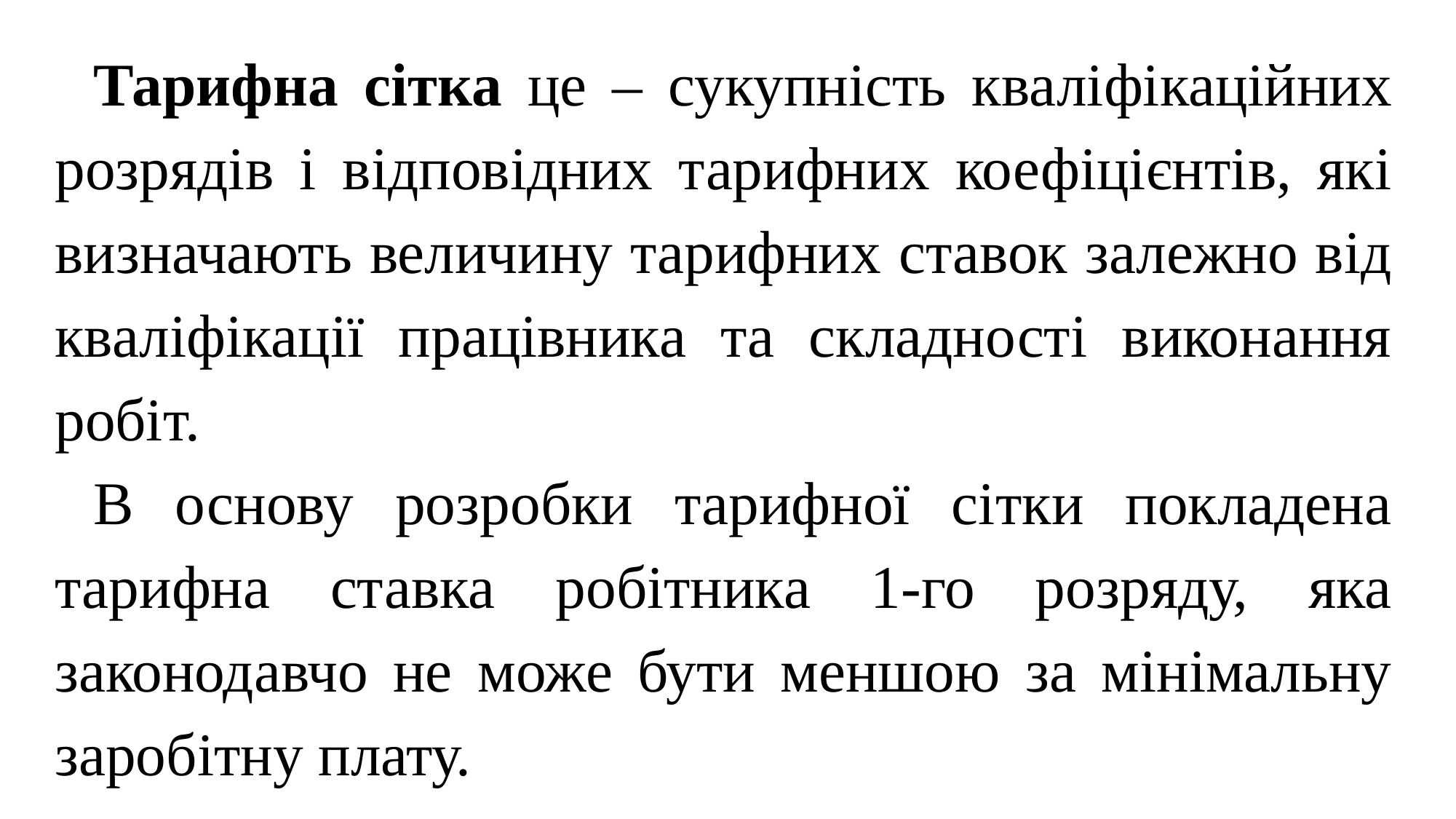

Тарифна сітка це – сукупність кваліфікаційних розрядів і відповідних тарифних коефіцієнтів, які визначають величину тарифних ставок залежно від кваліфікації працівника та складності виконання робіт.
В основу розробки тарифної сітки покладена тарифна ставка робітника 1-го розряду, яка законодавчо не може бути меншою за мінімальну заробітну плату.